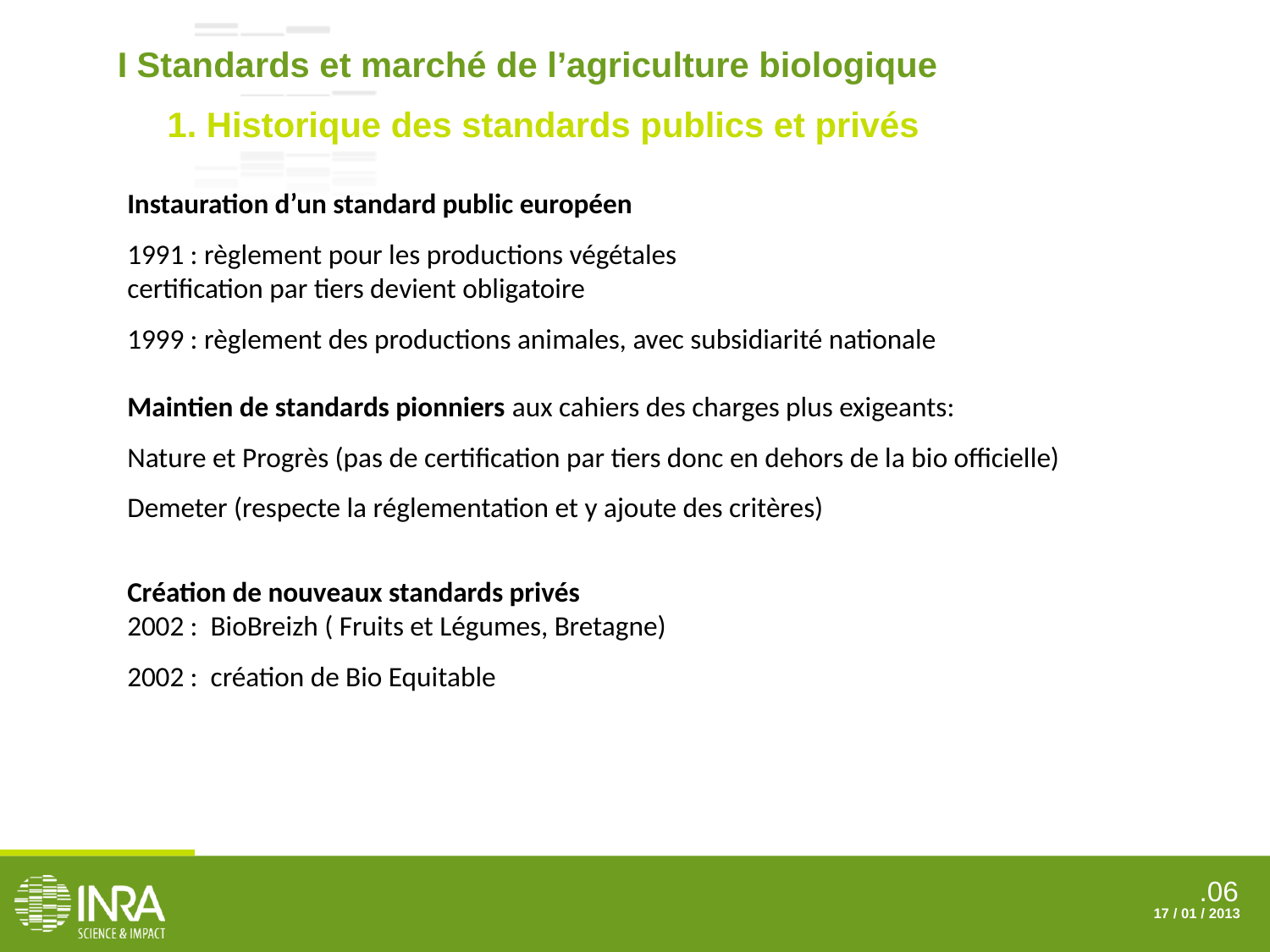

I Standards et marché de l’agriculture biologique
1. Historique des standards publics et privés

Instauration d’un standard public européen
1991 : règlement pour les productions végétales
certification par tiers devient obligatoire
1999 : règlement des productions animales, avec subsidiarité nationale

Maintien de standards pionniers aux cahiers des charges plus exigeants:
Nature et Progrès (pas de certification par tiers donc en dehors de la bio officielle)
Demeter (respecte la réglementation et y ajoute des critères)

Création de nouveaux standards privés
2002 :  BioBreizh ( Fruits et Légumes, Bretagne)
2002 :  création de Bio Equitable

17 / 01 / 2013